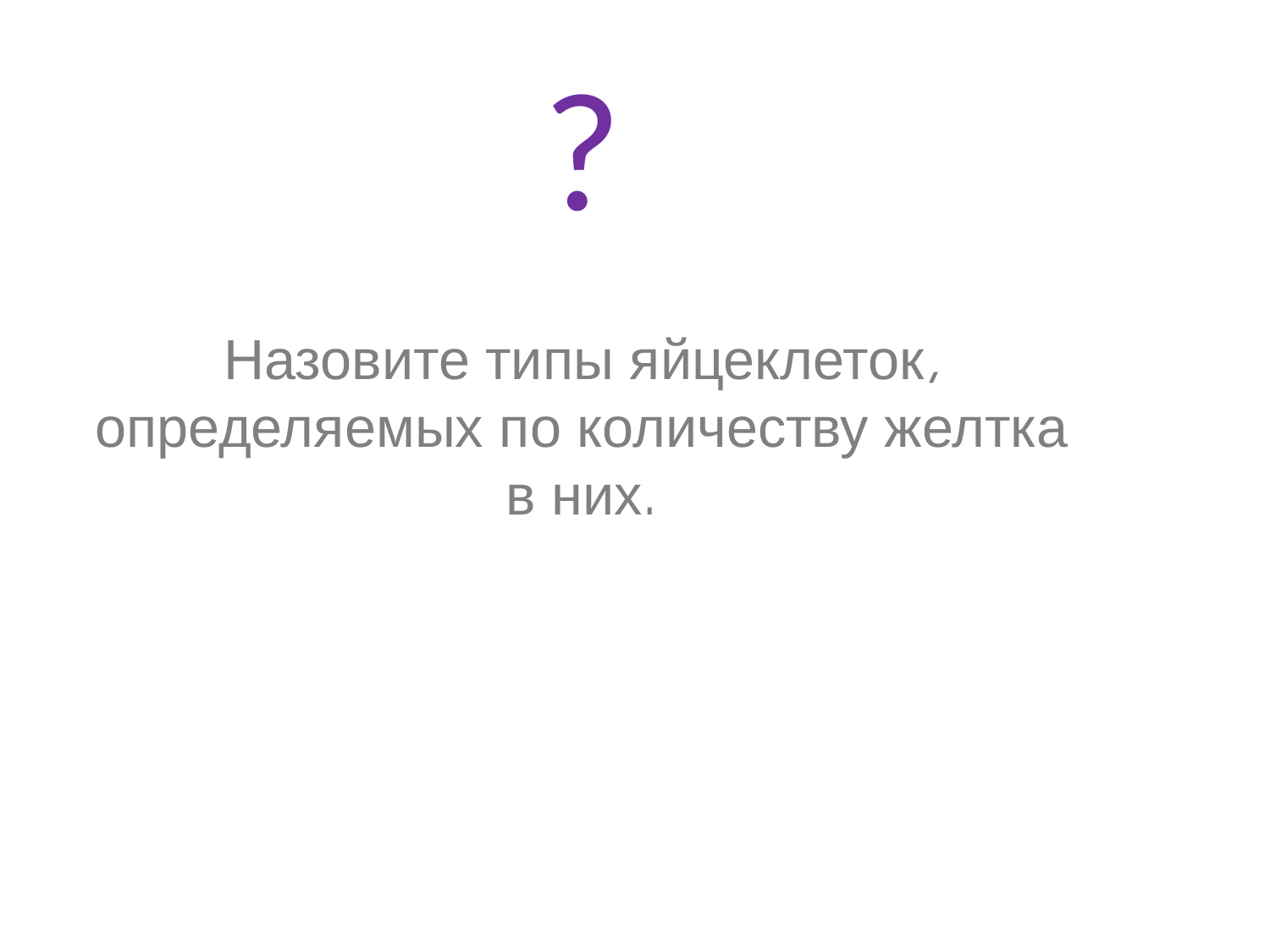

?
Назовите типы яйцеклеток, определяемых по количеству желтка в них.